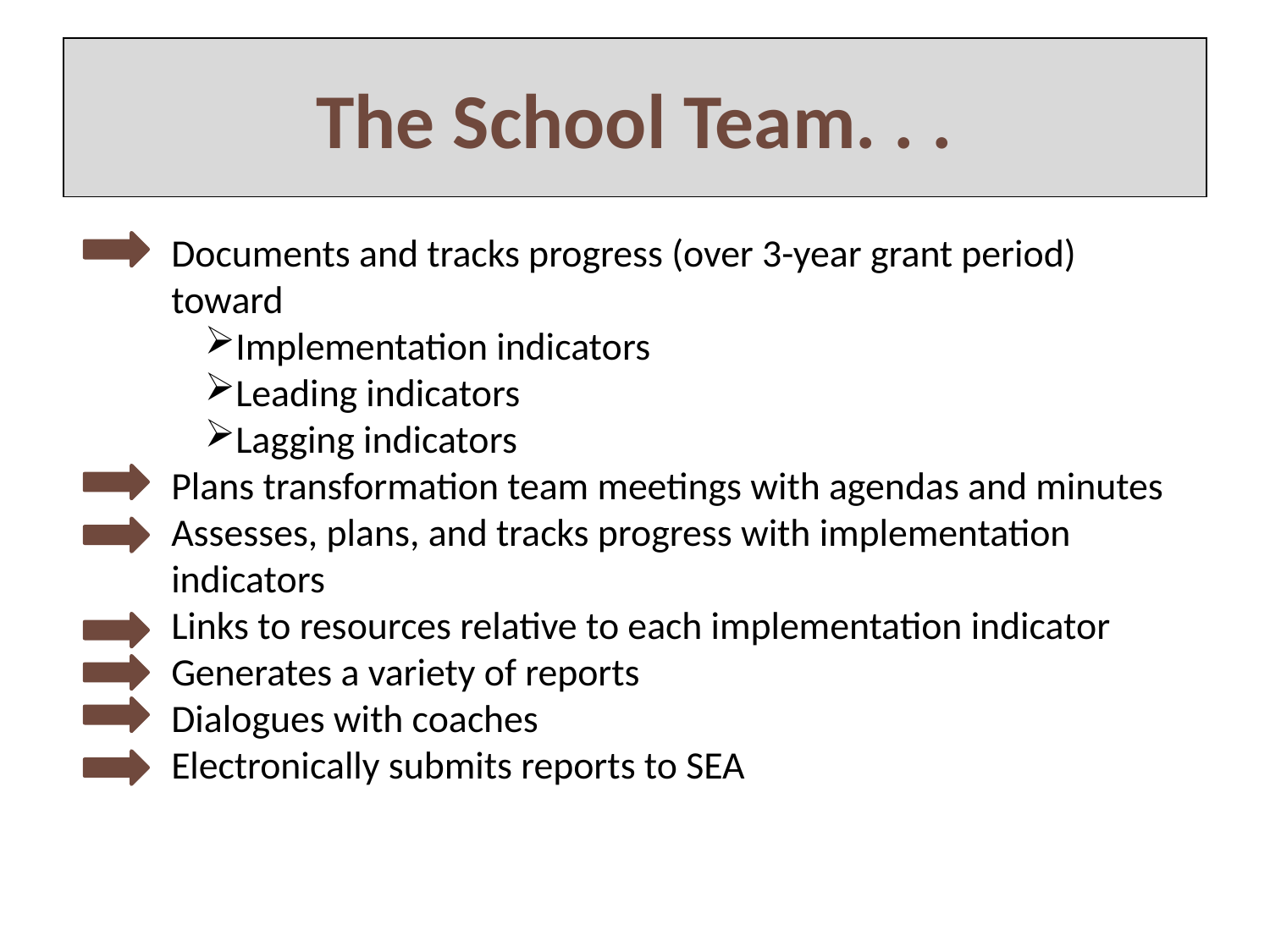

# The School Team. . .
Documents and tracks progress (over 3-year grant period) toward
Implementation indicators
Leading indicators
Lagging indicators
Plans transformation team meetings with agendas and minutes
Assesses, plans, and tracks progress with implementation indicators
Links to resources relative to each implementation indicator
Generates a variety of reports
Dialogues with coaches
Electronically submits reports to SEA